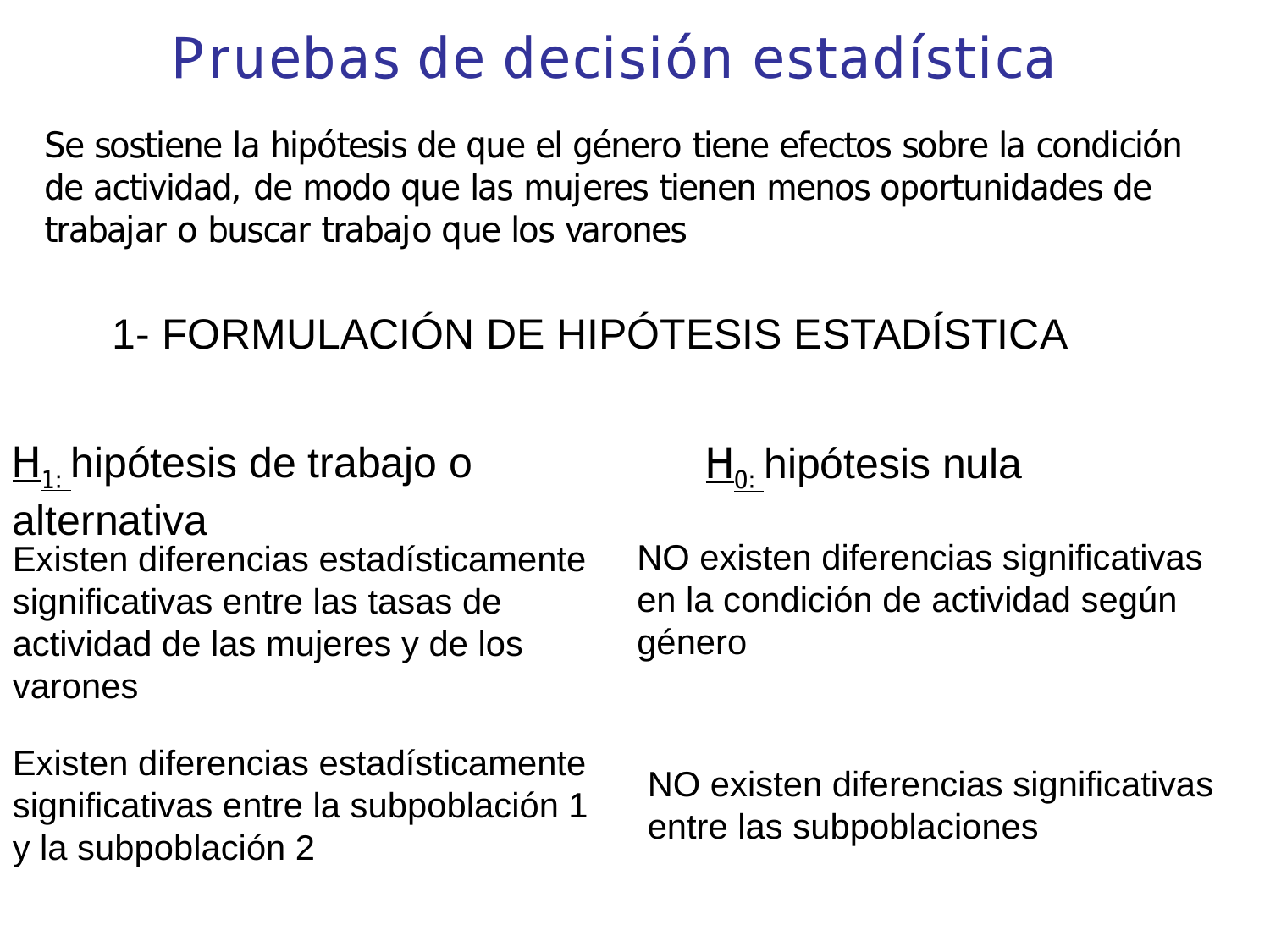

# Pruebas de decisión estadística
Se sostiene la hipótesis de que el género tiene efectos sobre la condición de actividad, de modo que las mujeres tienen menos oportunidades de trabajar o buscar trabajo que los varones
1- FORMULACIÓN DE HIPÓTESIS ESTADÍSTICA
H1: hipótesis de trabajo o alternativa
H0: hipótesis nula
NO existen diferencias significativas en la condición de actividad según género
Existen diferencias estadísticamente significativas entre las tasas de actividad de las mujeres y de los varones

Existen diferencias estadísticamente significativas entre la subpoblación 1 y la subpoblación 2
NO existen diferencias significativas entre las subpoblaciones